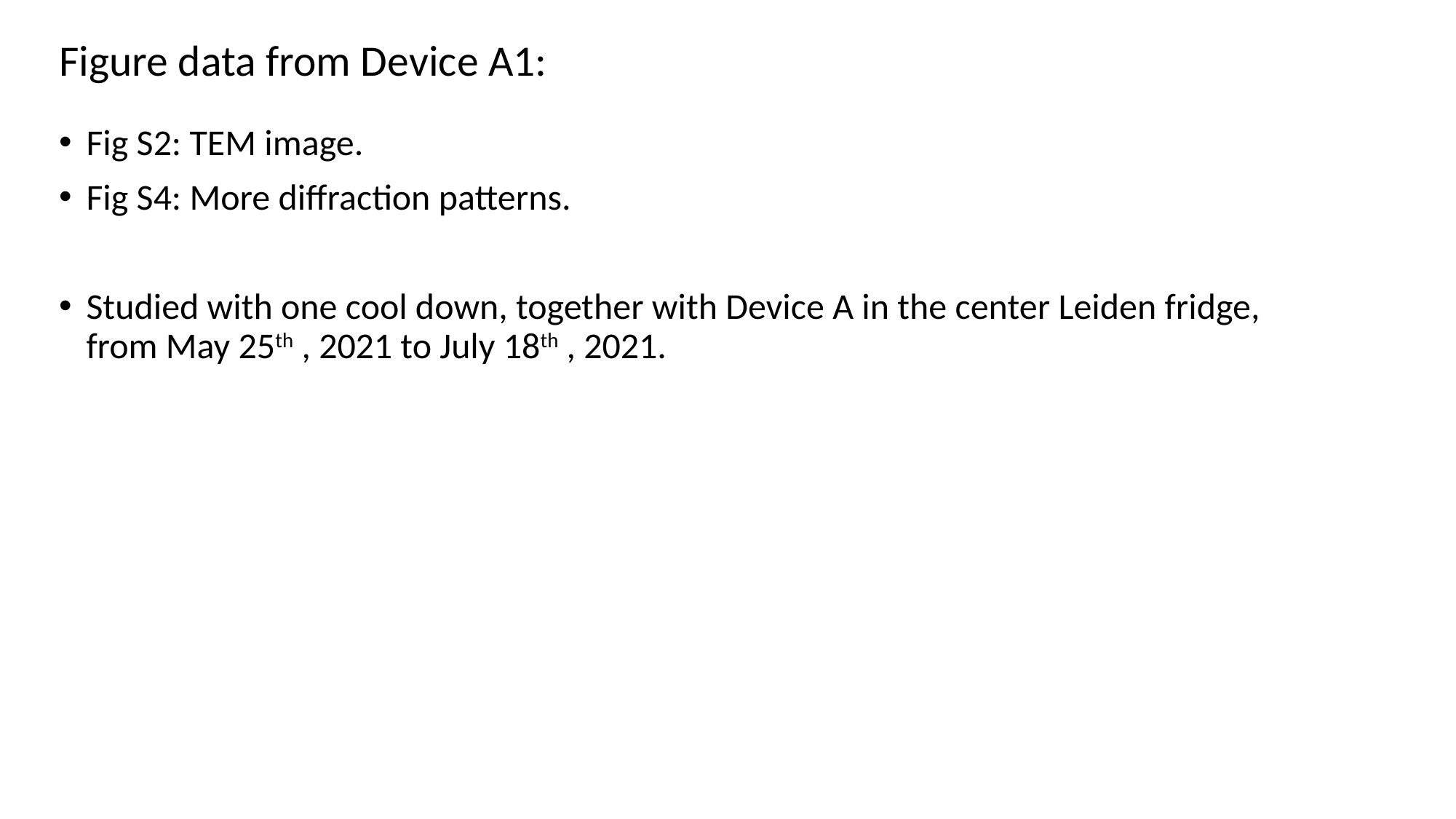

# Figure data from Device A1:
Fig S2: TEM image.
Fig S4: More diffraction patterns.

Studied with one cool down, together with Device A in the center Leiden fridge, from May 25th , 2021 to July 18th , 2021.